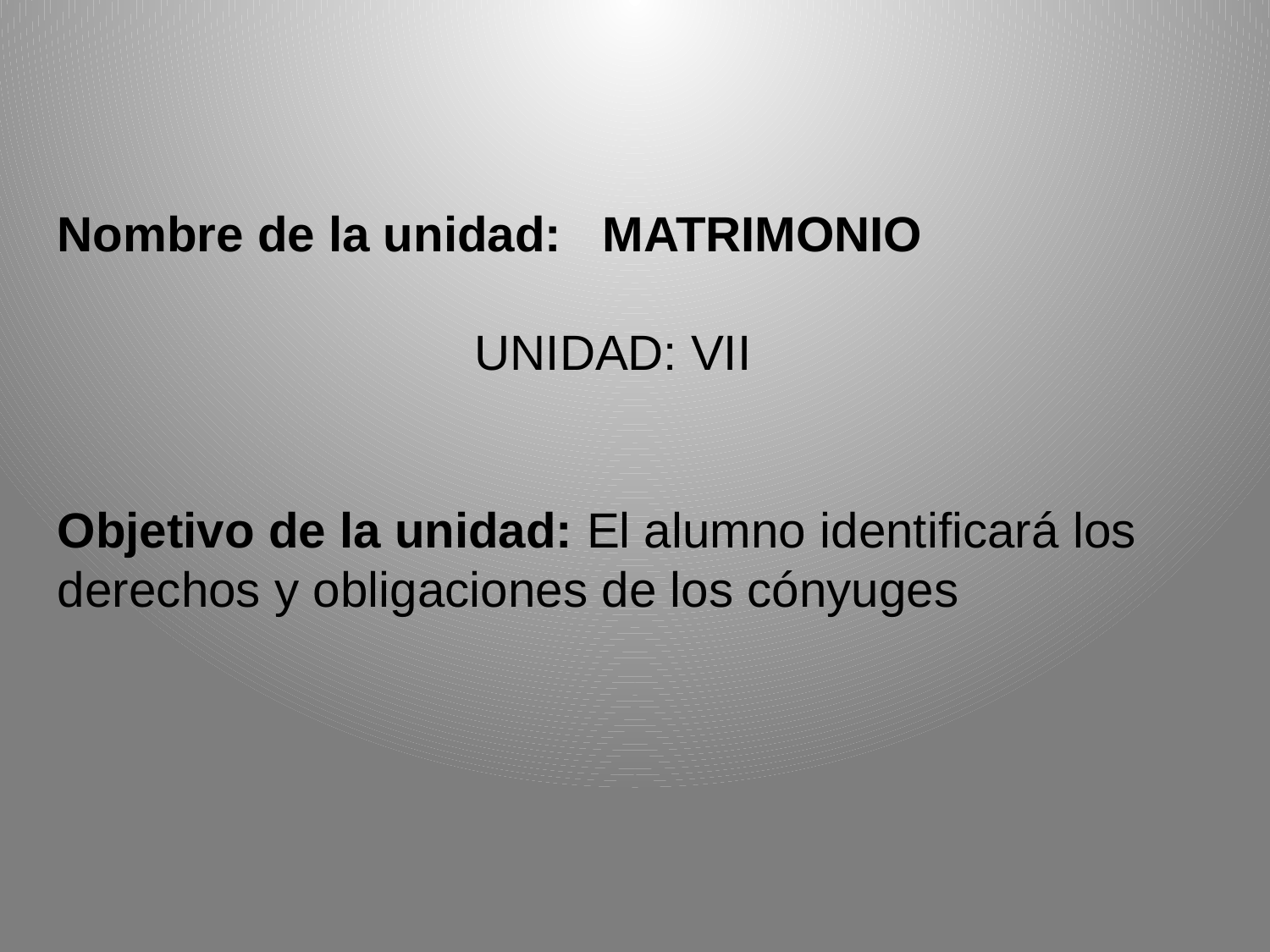

Nombre de la unidad:   MATRIMONIO

UNIDAD: VII

Objetivo de la unidad: El alumno identificará los derechos y obligaciones de los cónyuges